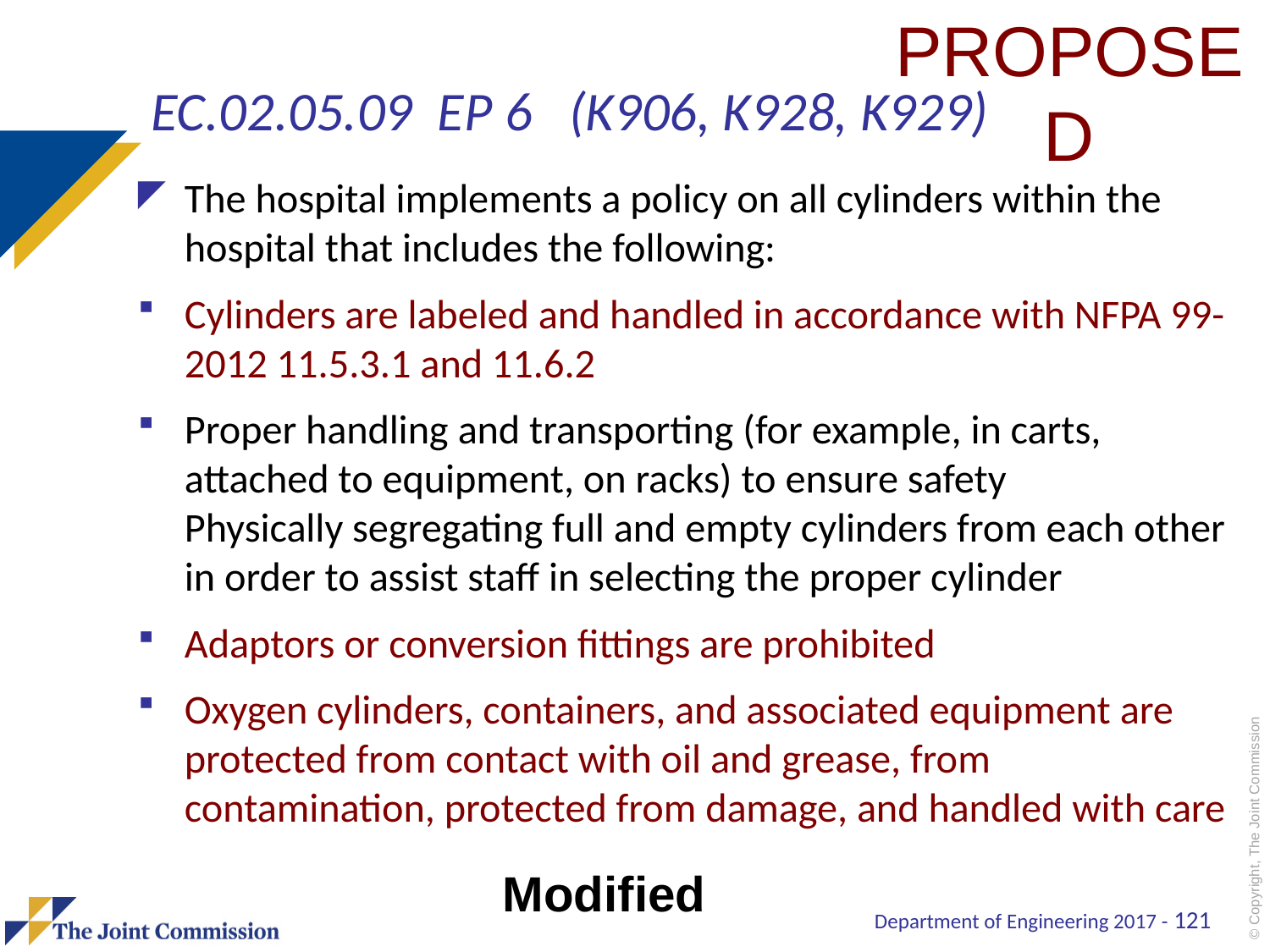

PROPOSED
# EC.02.05.09  EP 6   (K906, K928, K929)
The hospital implements a policy on all cylinders within the hospital that includes the following:
Cylinders are labeled and handled in accordance with NFPA 99-2012 11.5.3.1 and 11.6.2
Proper handling and transporting (for example, in carts, attached to equipment, on racks) to ensure safety
Physically segregating full and empty cylinders from each other in order to assist staff in selecting the proper cylinder
Adaptors or conversion fittings are prohibited
Oxygen cylinders, containers, and associated equipment are protected from contact with oil and grease, from contamination, protected from damage, and handled with care
Modified